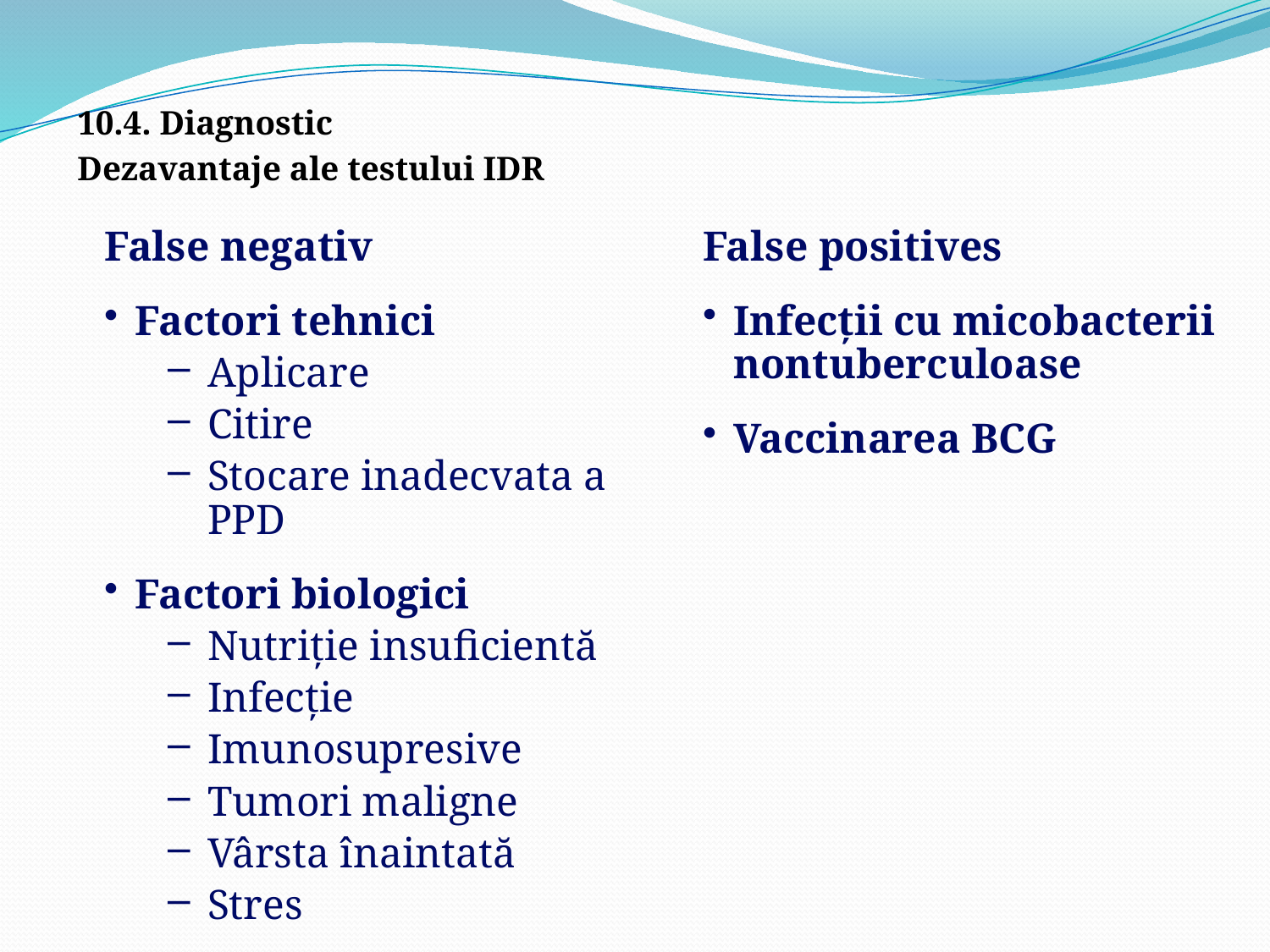

10.4. Diagnostic
Dezavantaje ale testului IDR

False negativ
Factori tehnici
Aplicare
Citire
Stocare inadecvata a PPD
Factori biologici
Nutriție insuficientă
Infecție
Imunosupresive
Tumori maligne
Vârsta înaintată
Stres
False positives
Infecții cu micobacterii nontuberculoase
Vaccinarea BCG